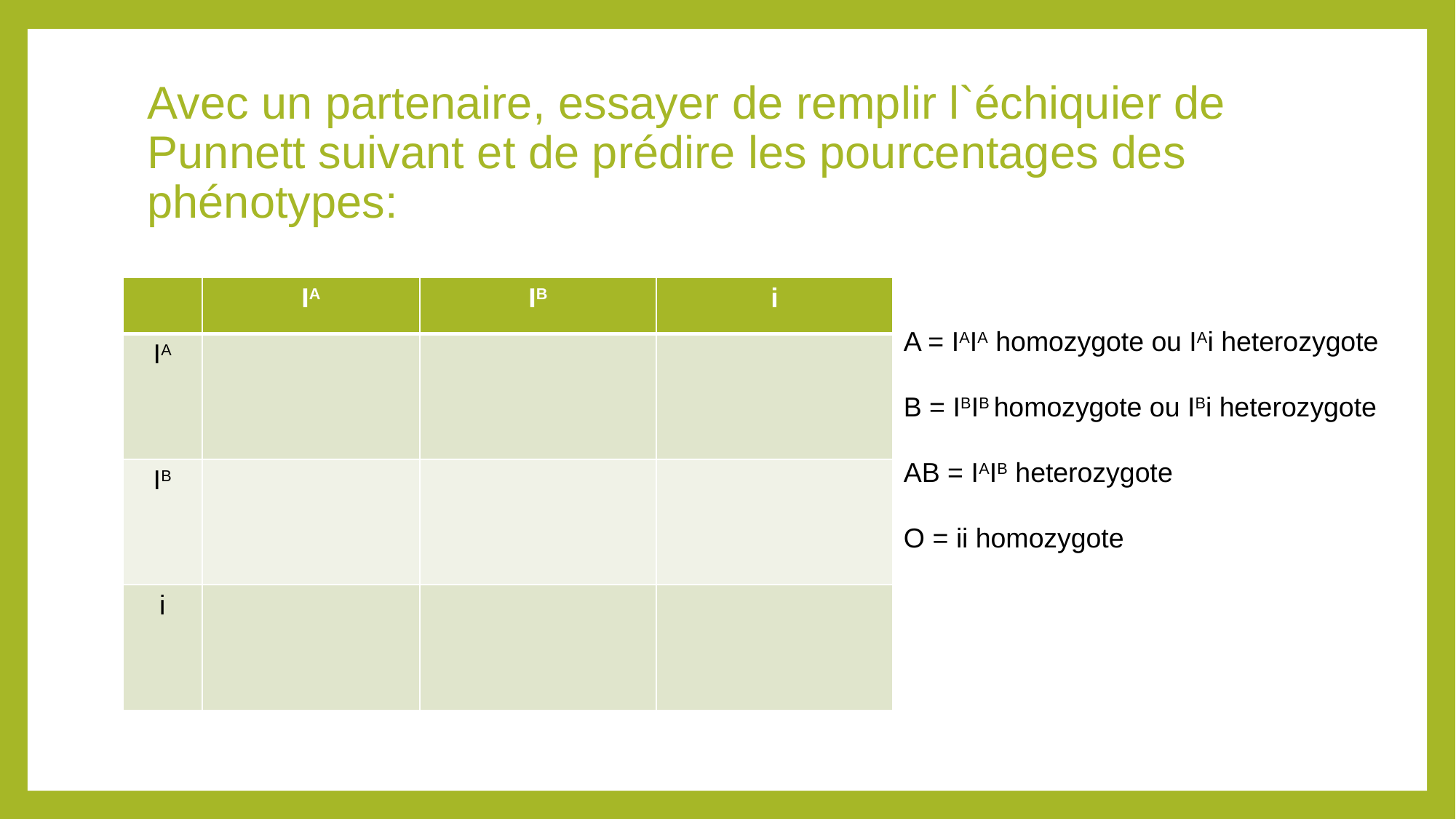

# Avec un partenaire, essayer de remplir l`échiquier de Punnett suivant et de prédire les pourcentages des phénotypes:
|  | IA | IB | i |
| --- | --- | --- | --- |
| IA |  |  |  |
| IB |  |  |  |
| i |  |  |  |
A = IAIA homozygote ou IAi heterozygote

B = IBIB homozygote ou IBi heterozygote

AB = IAIB heterozygote

O = ii homozygote